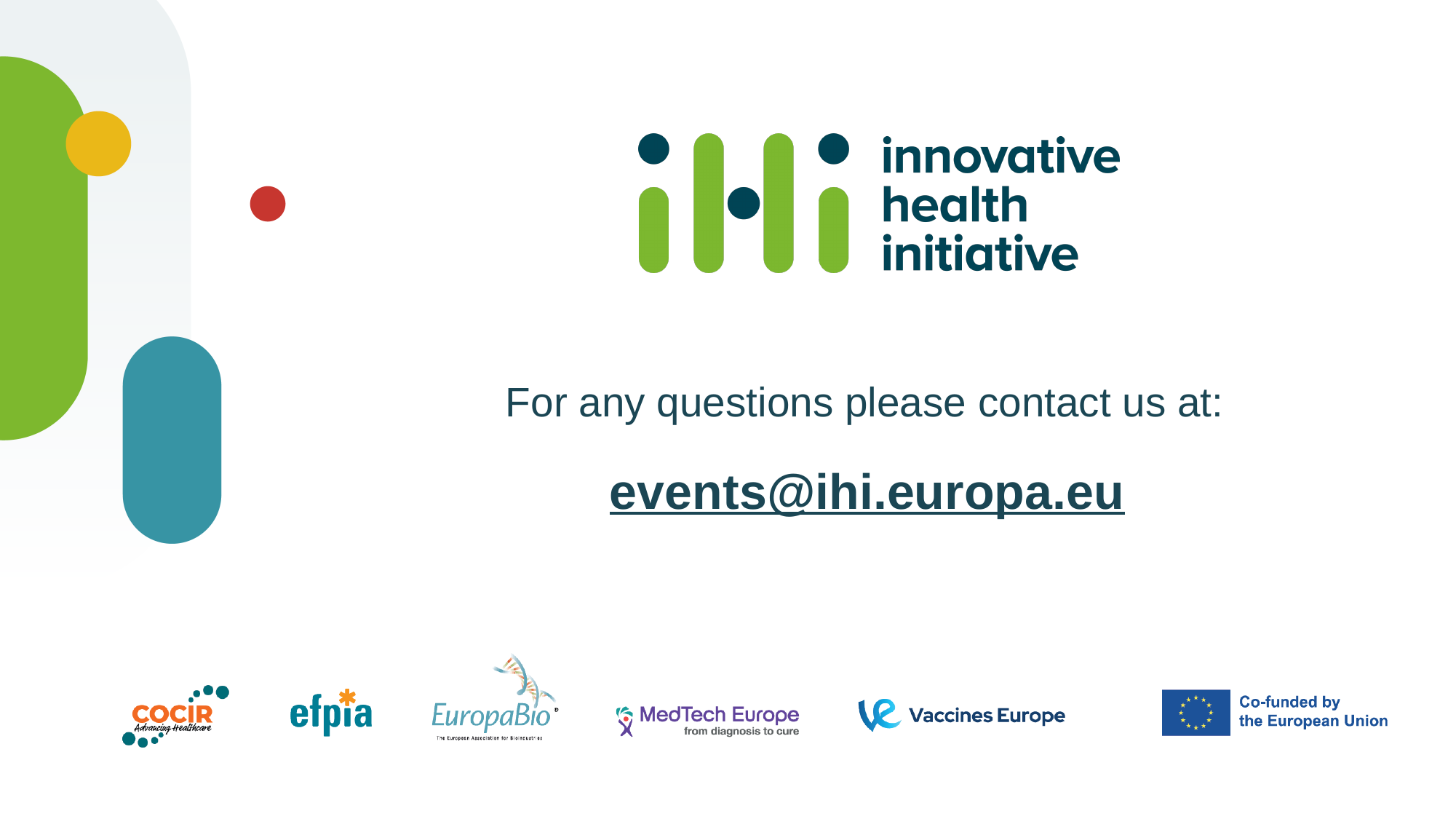

For any questions please contact us at:
events@ihi.europa.eu